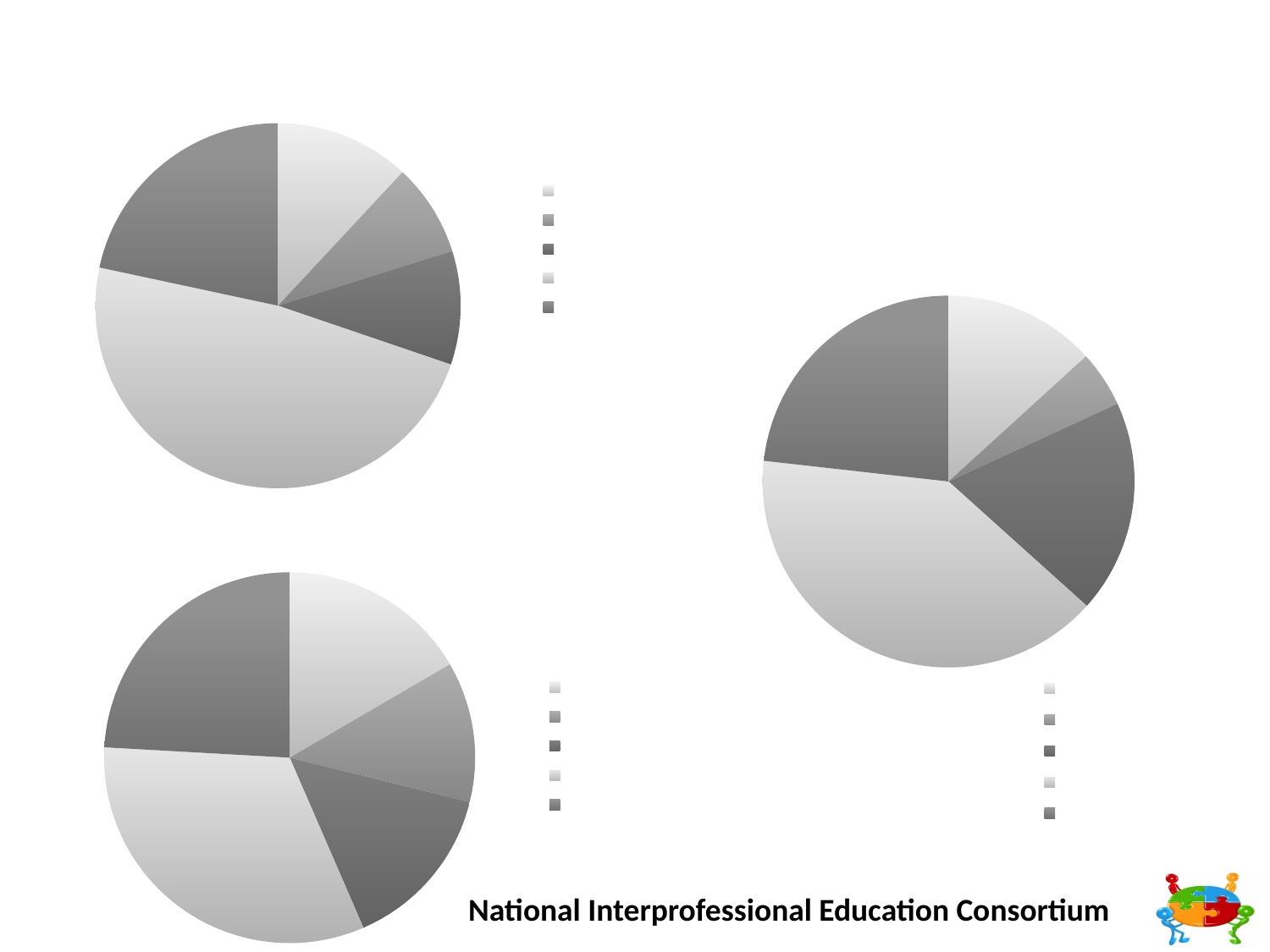

### Chart: Hospital Outpatient Total Encounters

| Category | Total |
|---|---|
| case conference | 32.0 |
| D/C planning meeting | 22.0 |
| phone call | 27.0 |
| other live meeting | 129.0 |
| electronic communication | 58.0 |

### Chart: Outpatient Private Practice Total Encounters

| Category | Total |
|---|---|
| case conference | 65.0 |
| D/C planning meeting | 24.0 |
| phone call | 91.0 |
| other live meeting | 197.0 |
| electronic communication | 114.0 |

### Chart: Outpatient Rehab Hospital Total Encounters

| Category | Total |
|---|---|
| case conference | 42.0 |
| D/C planning meeting | 31.0 |
| phone call | 37.0 |
| other live meeting | 82.0 |
| electronic communication | 61.0 |